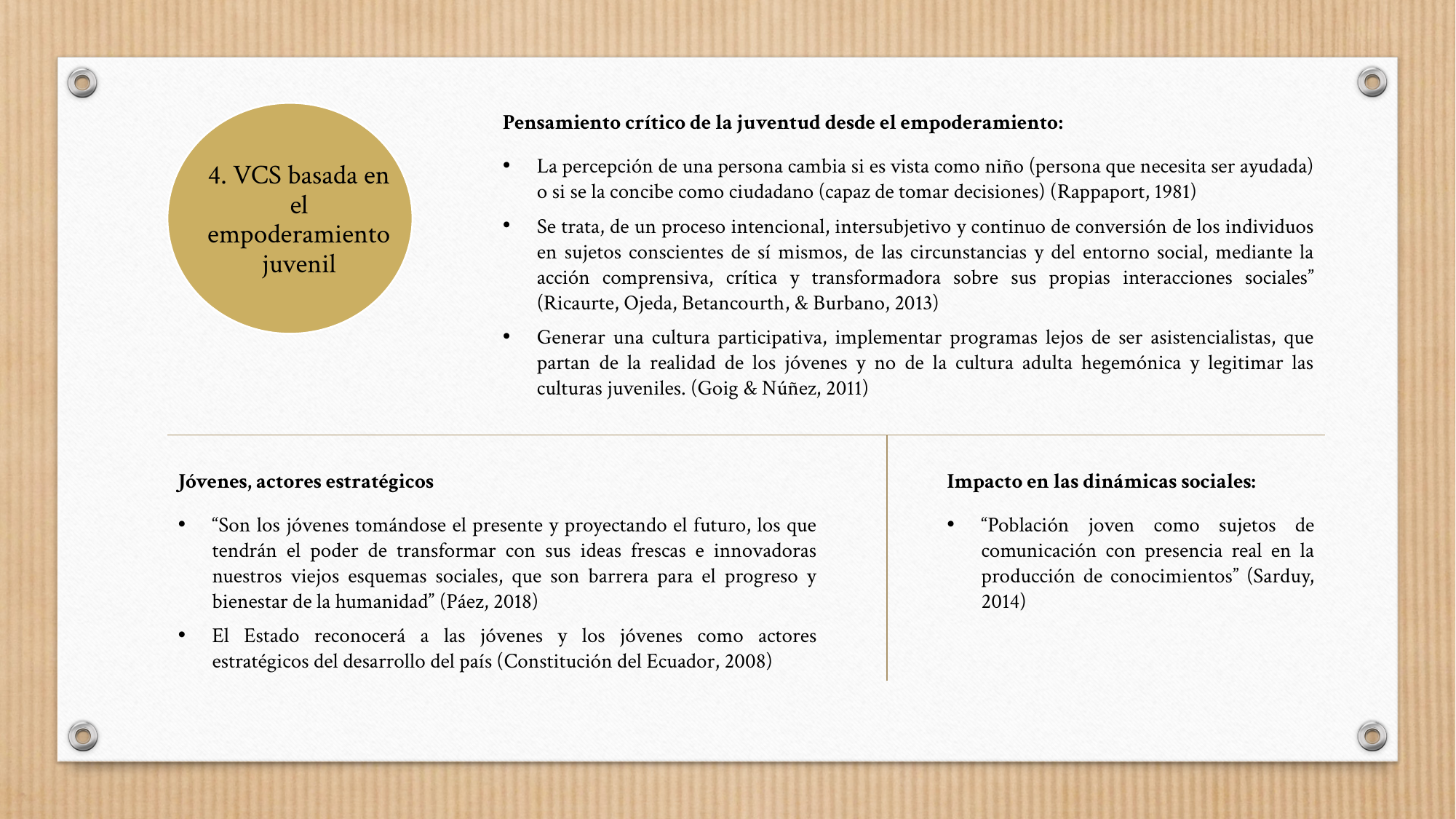

4. VCS basada en el empoderamiento juvenil

Pensamiento crítico de la juventud desde el empoderamiento:
La percepción de una persona cambia si es vista como niño (persona que necesita ser ayudada) o si se la concibe como ciudadano (capaz de tomar decisiones) (Rappaport, 1981)
Se trata, de un proceso intencional, intersubjetivo y continuo de conversión de los individuos en sujetos conscientes de sí mismos, de las circunstancias y del entorno social, mediante la acción comprensiva, crítica y transformadora sobre sus propias interacciones sociales” (Ricaurte, Ojeda, Betancourth, & Burbano, 2013)
Generar una cultura participativa, implementar programas lejos de ser asistencialistas, que partan de la realidad de los jóvenes y no de la cultura adulta hegemónica y legitimar las culturas juveniles. (Goig & Núñez, 2011)
Jóvenes, actores estratégicos
“Son los jóvenes tomándose el presente y proyectando el futuro, los que tendrán el poder de transformar con sus ideas frescas e innovadoras nuestros viejos esquemas sociales, que son barrera para el progreso y bienestar de la humanidad” (Páez, 2018)
El Estado reconocerá a las jóvenes y los jóvenes como actores estratégicos del desarrollo del país (Constitución del Ecuador, 2008)
Impacto en las dinámicas sociales:
“Población joven como sujetos de comunicación con presencia real en la producción de conocimientos” (Sarduy, 2014)